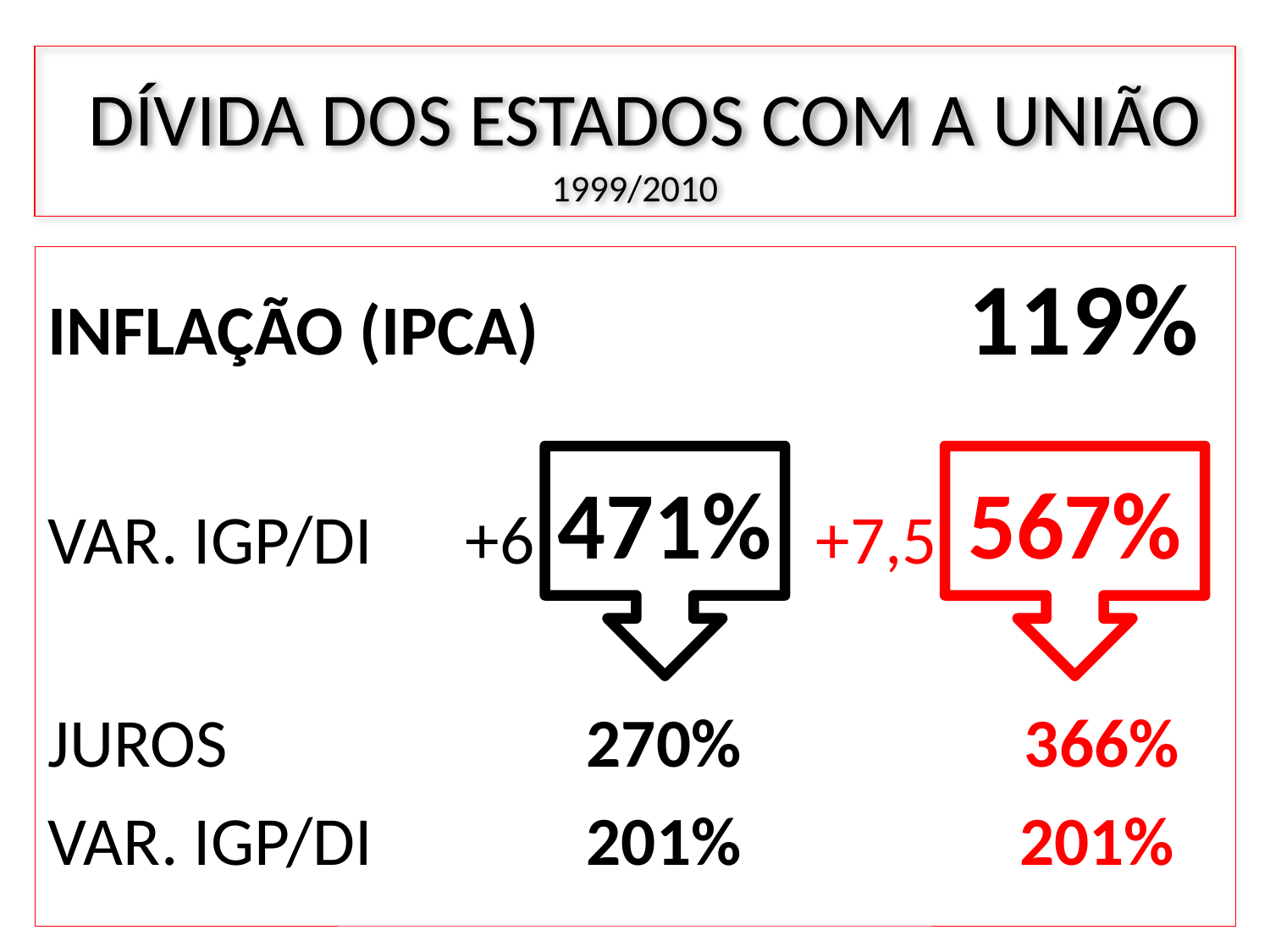

# DÍVIDA DOS ESTADOS COM A UNIÃO 1999/2010
INFLAÇÃO (IPCA)		      	          119%

VAR. IGP/DI      +6              +  +7,5

JUROS			  270%	       	     366%
VAR. IGP/DI		  201%                  201%

471%
567%